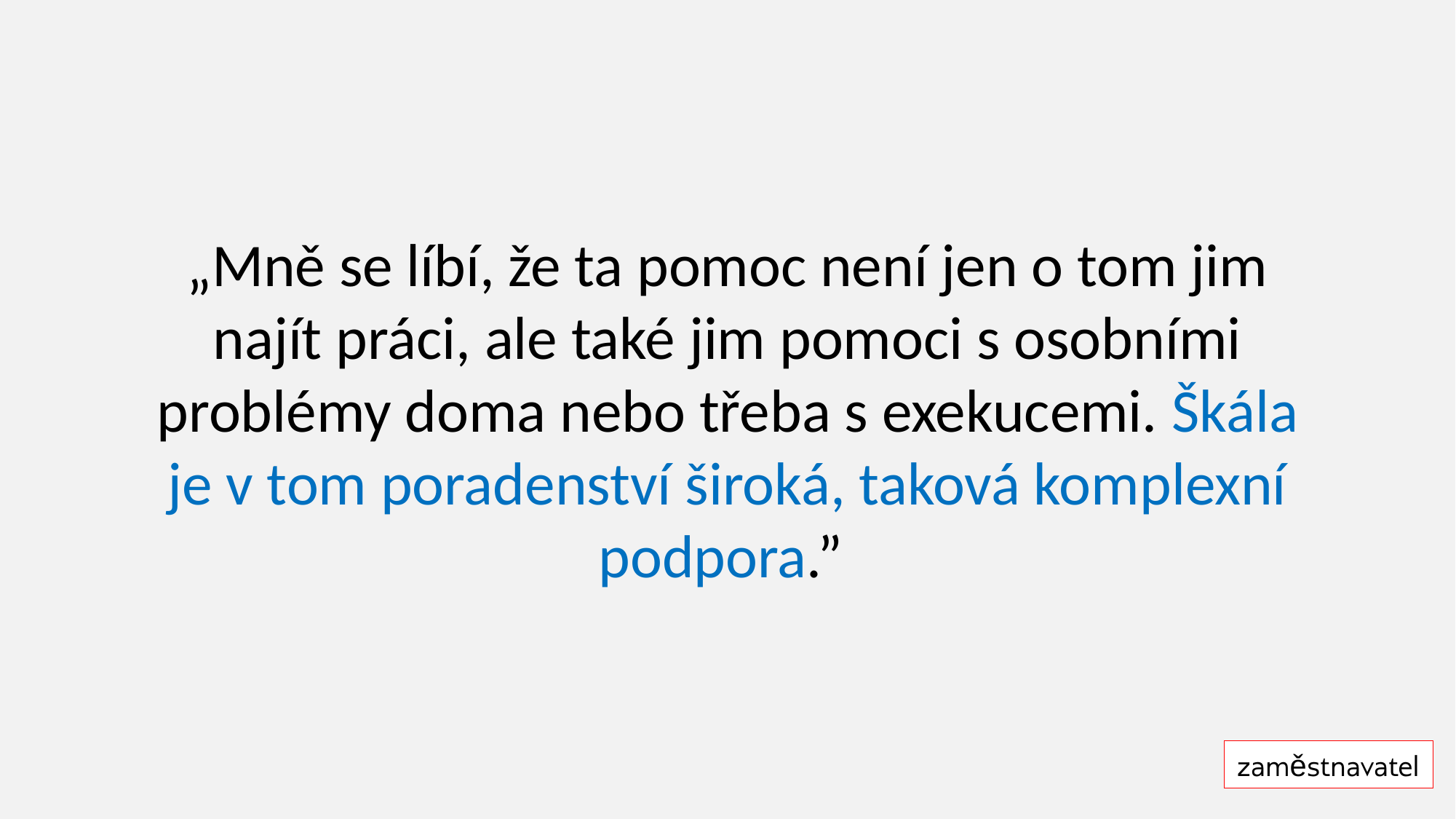

„Mně se líbí, že ta pomoc není jen o tom jim najít práci, ale také jim pomoci s osobními problémy doma nebo třeba s exekucemi. Škála je v tom poradenství široká, taková komplexní podpora.”
zaměstnavatel